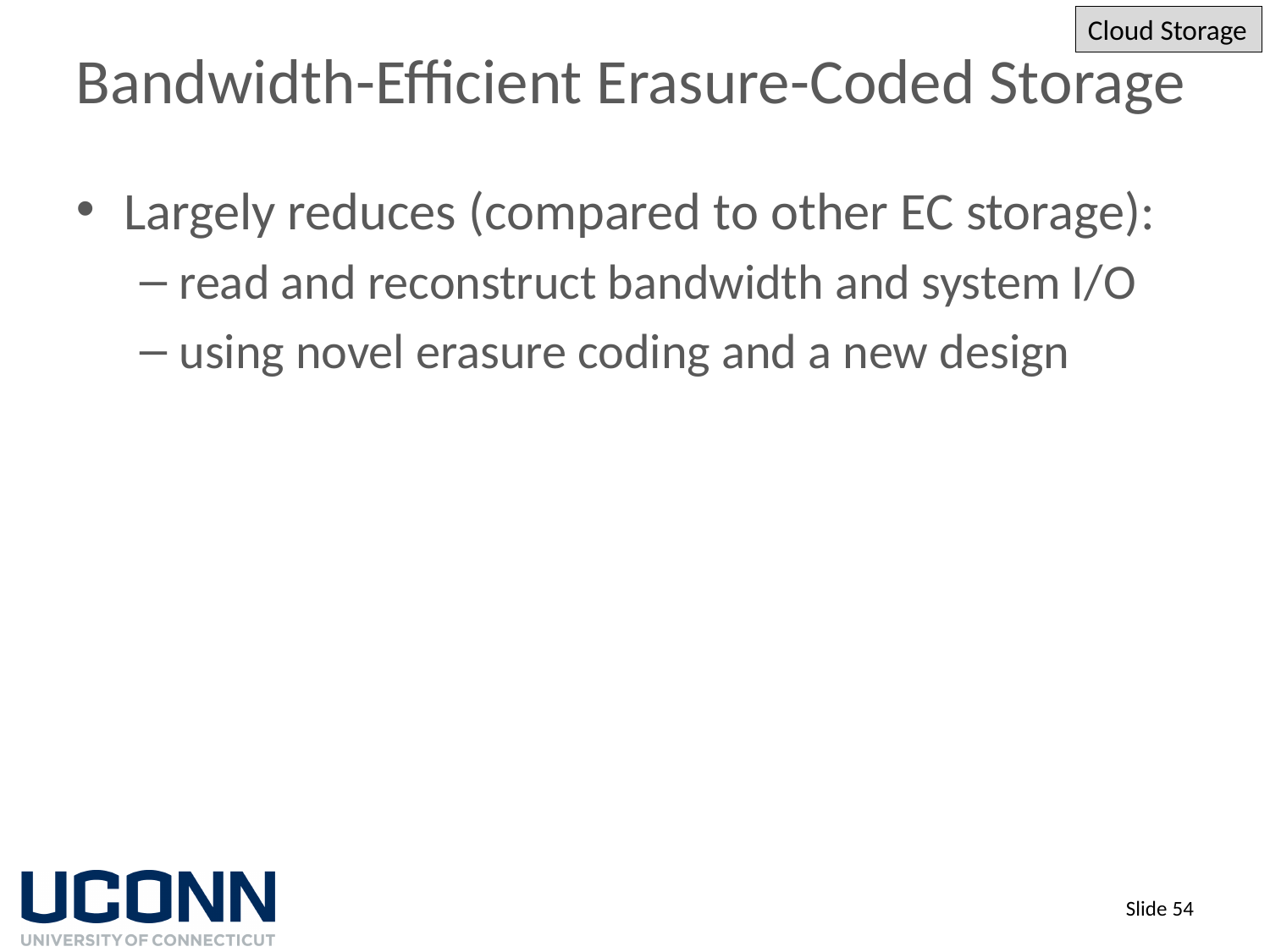

Cloud Storage
# Bandwidth-Efficient Erasure-Coded Storage
Largely reduces (compared to other EC storage):
read and reconstruct bandwidth and system I/O
using novel erasure coding and a new design

Slide 54